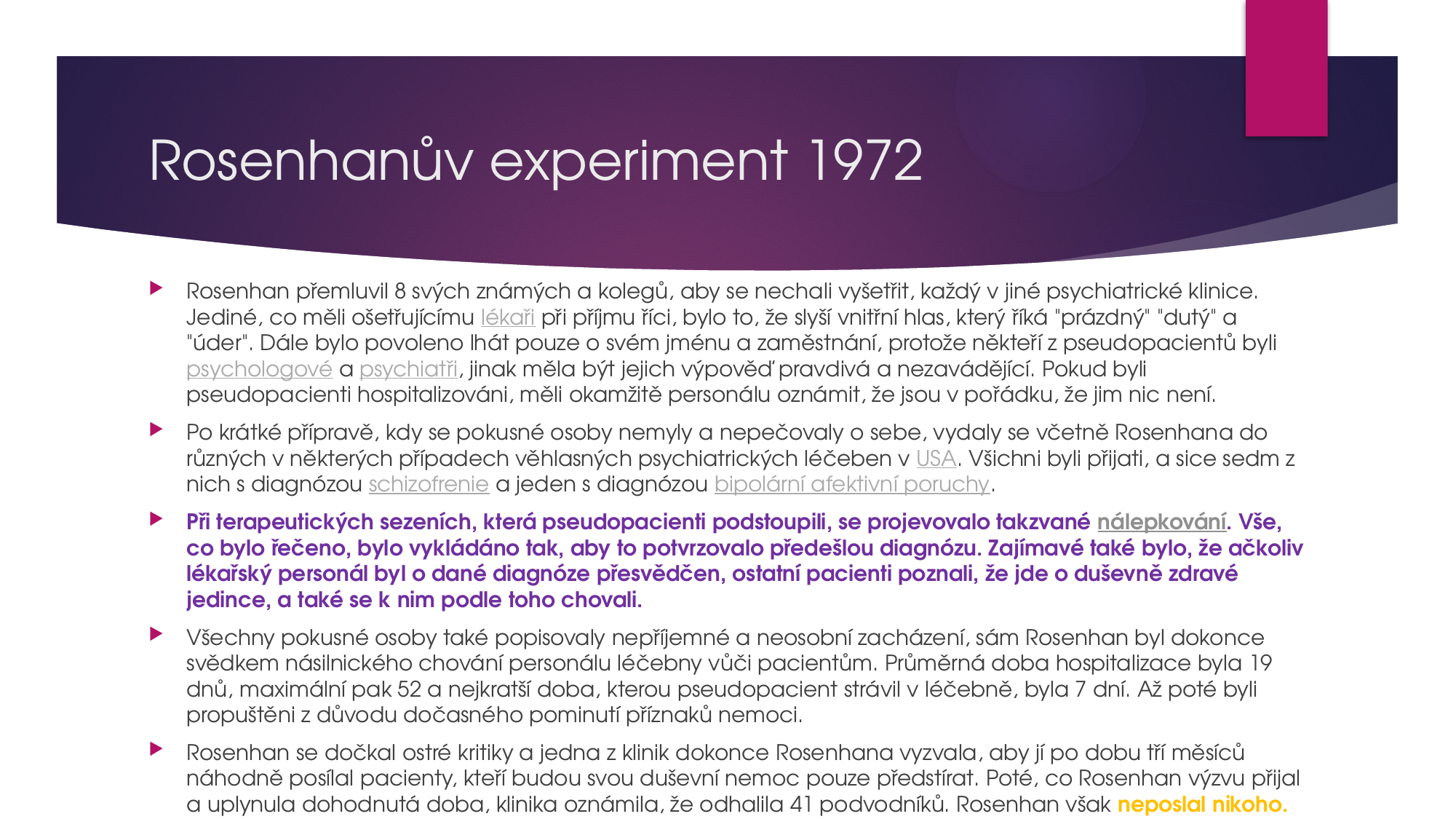

# Rosenhanův experiment 1972
Rosenhan přemluvil 8 svých známých a kolegů, aby se nechali vyšetřit, každý v jiné psychiatrické klinice. Jediné, co měli ošetřujícímu lékaři při příjmu říci, bylo to, že slyší vnitřní hlas, který říká "prázdný" "dutý" a "úder". Dále bylo povoleno lhát pouze o svém jménu a zaměstnání, protože někteří z pseudopacientů byli psychologové a psychiatři, jinak měla být jejich výpověď pravdivá a nezavádějící. Pokud byli pseudopacienti hospitalizováni, měli okamžitě personálu oznámit, že jsou v pořádku, že jim nic není.
Po krátké přípravě, kdy se pokusné osoby nemyly a nepečovaly o sebe, vydaly se včetně Rosenhana do různých v některých případech věhlasných psychiatrických léčeben v USA. Všichni byli přijati, a sice sedm z nich s diagnózou schizofrenie a jeden s diagnózou bipolární afektivní poruchy.
Při terapeutických sezeních, která pseudopacienti podstoupili, se projevovalo takzvané nálepkování. Vše, co bylo řečeno, bylo vykládáno tak, aby to potvrzovalo předešlou diagnózu. Zajímavé také bylo, že ačkoliv lékařský personál byl o dané diagnóze přesvědčen, ostatní pacienti poznali, že jde o duševně zdravé jedince, a také se k nim podle toho chovali.
Všechny pokusné osoby také popisovaly nepříjemné a neosobní zacházení, sám Rosenhan byl dokonce svědkem násilnického chování personálu léčebny vůči pacientům. Průměrná doba hospitalizace byla 19 dnů, maximální pak 52 a nejkratší doba, kterou pseudopacient strávil v léčebně, byla 7 dní. Až poté byli propuštěni z důvodu dočasného pominutí příznaků nemoci.
Rosenhan se dočkal ostré kritiky a jedna z klinik dokonce Rosenhana vyzvala, aby jí po dobu tří měsíců náhodně posílal pacienty, kteří budou svou duševní nemoc pouze předstírat. Poté, co Rosenhan výzvu přijal a uplynula dohodnutá doba, klinika oznámila, že odhalila 41 podvodníků. Rosenhan však neposlal nikoho.